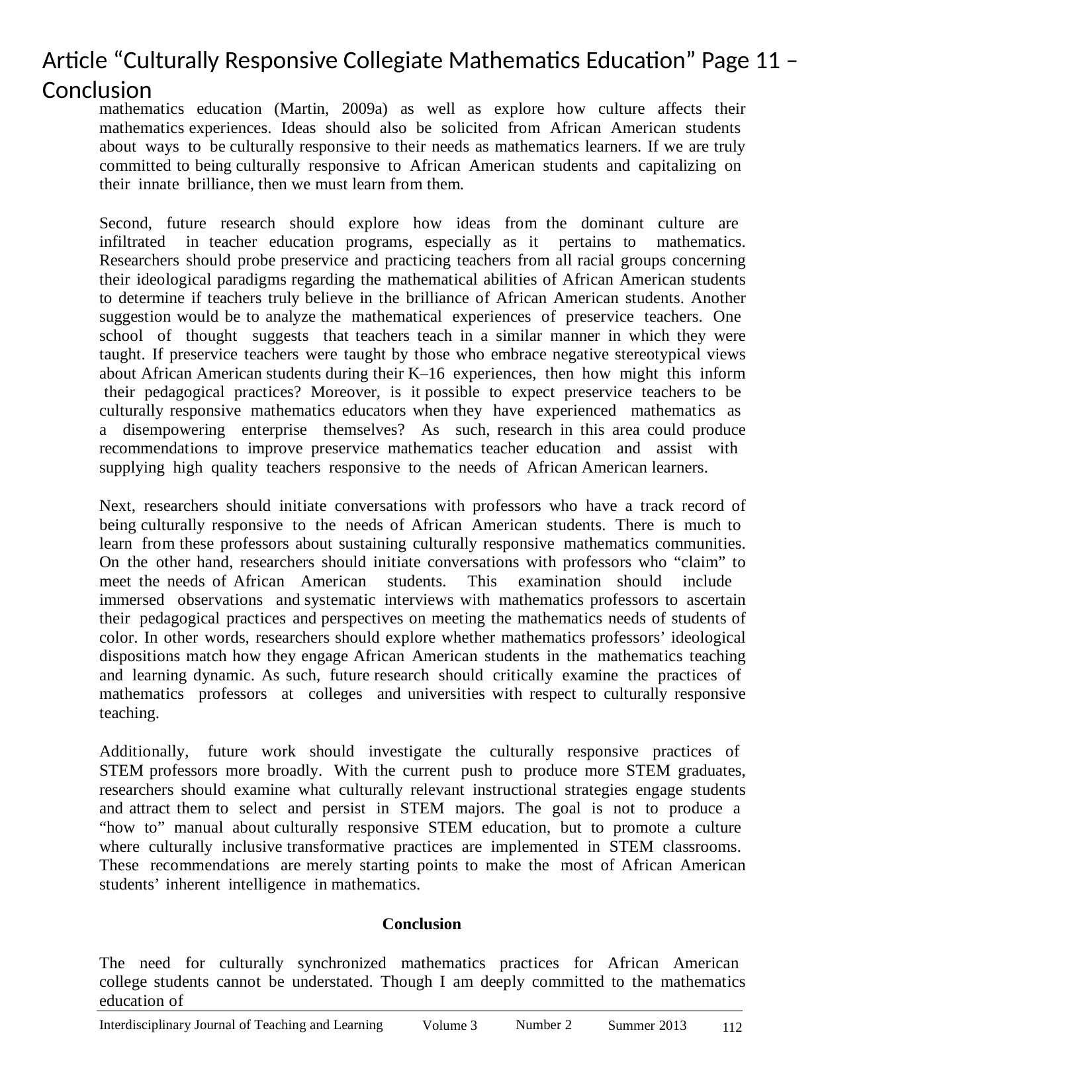

# Article “Culturally Responsive Collegiate Mathematics Education” Page 11 – Conclusion
mathematics education (Martin, 2009a) as well as explore how culture affects their mathematics experiences.  Ideas  should  also  be  solicited  from  African  American  students  about  ways  to  be culturally responsive to their needs as mathematics learners. If we are truly committed to being culturally  responsive  to  African  American  students  and  capitalizing  on  their  innate  brilliance, then we must learn from them.

Second,  future  research  should  explore  how  ideas  from the  dominant  culture  are  infiltrated  in teacher education programs, especially as it  pertains to  mathematics. Researchers should probe preservice and practicing teachers from all racial groups concerning their ideological paradigms regarding the mathematical abilities of African American students to determine if teachers truly believe in the brilliance of African American students. Another suggestion would be to analyze the  mathematical  experiences  of  preservice  teachers.  One  school  of  thought  suggests  that teachers teach in a similar manner in which they were taught. If preservice teachers were taught by those who embrace negative stereotypical views about African American students during their K–16  experiences,  then  how  might  this  inform  their  pedagogical  practices?  Moreover,  is  it possible  to  expect  preservice  teachers to  be  culturally responsive  mathematics educators when they  have  experienced   mathematics  as  a  disempowering  enterprise  themselves?  As  such, research in this area could produce recommendations to improve preservice mathematics teacher education  and  assist  with  supplying  high  quality  teachers  responsive  to  the  needs  of  African American learners.

Next, researchers should initiate conversations with professors who have a track record of being culturally responsive  to  the  needs of African  American  students.  There  is  much to  learn  from these professors about sustaining culturally responsive  mathematics communities. On the other hand, researchers should initiate conversations with professors who “claim” to meet the needs of African  American   students.   This   examination  should   include   immersed   observations   and systematic  interviews with  mathematics professors to  ascertain their  pedagogical practices and perspectives on meeting the mathematics needs of students of color. In other words, researchers should explore whether mathematics professors’ ideological dispositions match how they engage African American students in the  mathematics teaching and  learning dynamic. As such,  future research  should  critically  examine  the  practices  of  mathematics  professors  at  colleges  and universities with respect to culturally responsive teaching.

Additionally,   future  work  should  investigate  the  culturally  responsive  practices  of  STEM professors more broadly.  With the current  push to  produce more STEM graduates, researchers should examine what culturally relevant instructional strategies engage students and attract them to  select  and  persist  in  STEM  majors.  The  goal  is  not  to  produce  a  “how  to”  manual  about culturally  responsive  STEM  education,  but  to  promote  a  culture  where  culturally  inclusive transformative  practices  are  implemented  in  STEM  classrooms.  These  recommendations  are merely starting points to make the  most of African American students’ inherent  intelligence  in mathematics.

Conclusion

The  need  for  culturally  synchronized  mathematics  practices  for  African  American  college students cannot be understated. Though I am deeply committed to the mathematics education of

112
Interdisciplinary Journal of Teaching and Learning
Number 2
Volume 3
Summer 2013